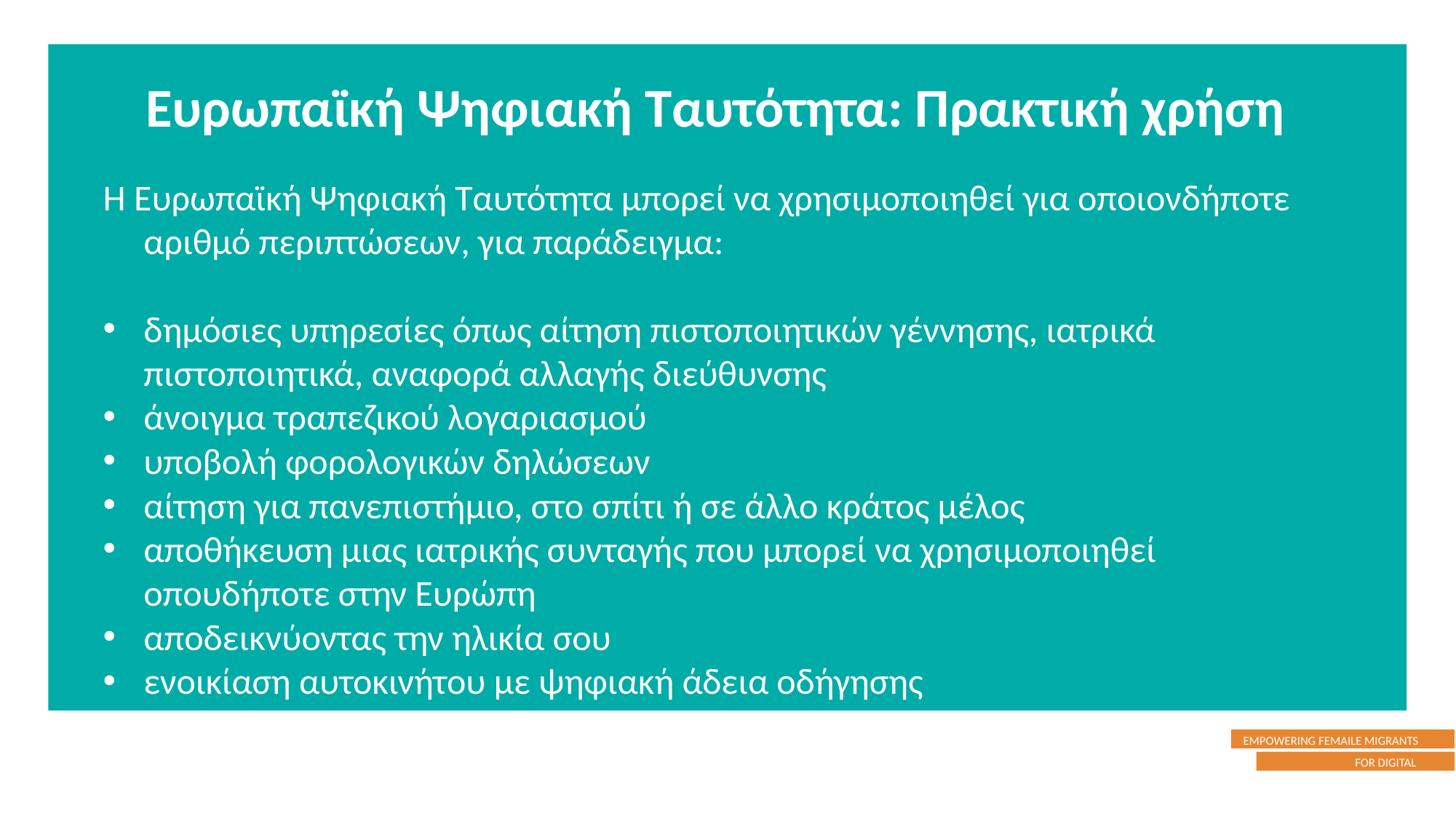

Ευρωπαϊκή Ψηφιακή Ταυτότητα: Πρακτική χρήση
Η Ευρωπαϊκή Ψηφιακή Ταυτότητα μπορεί να χρησιμοποιηθεί για οποιονδήποτε αριθμό περιπτώσεων, για παράδειγμα:

δημόσιες υπηρεσίες όπως αίτηση πιστοποιητικών γέννησης, ιατρικά πιστοποιητικά, αναφορά αλλαγής διεύθυνσης
άνοιγμα τραπεζικού λογαριασμού
υποβολή φορολογικών δηλώσεων
αίτηση για πανεπιστήμιο, στο σπίτι ή σε άλλο κράτος μέλος
αποθήκευση μιας ιατρικής συνταγής που μπορεί να χρησιμοποιηθεί οπουδήποτε στην Ευρώπη
αποδεικνύοντας την ηλικία σου
ενοικίαση αυτοκινήτου με ψηφιακή άδεια οδήγησης
τακτοποίηση σε ξενοδοχείο